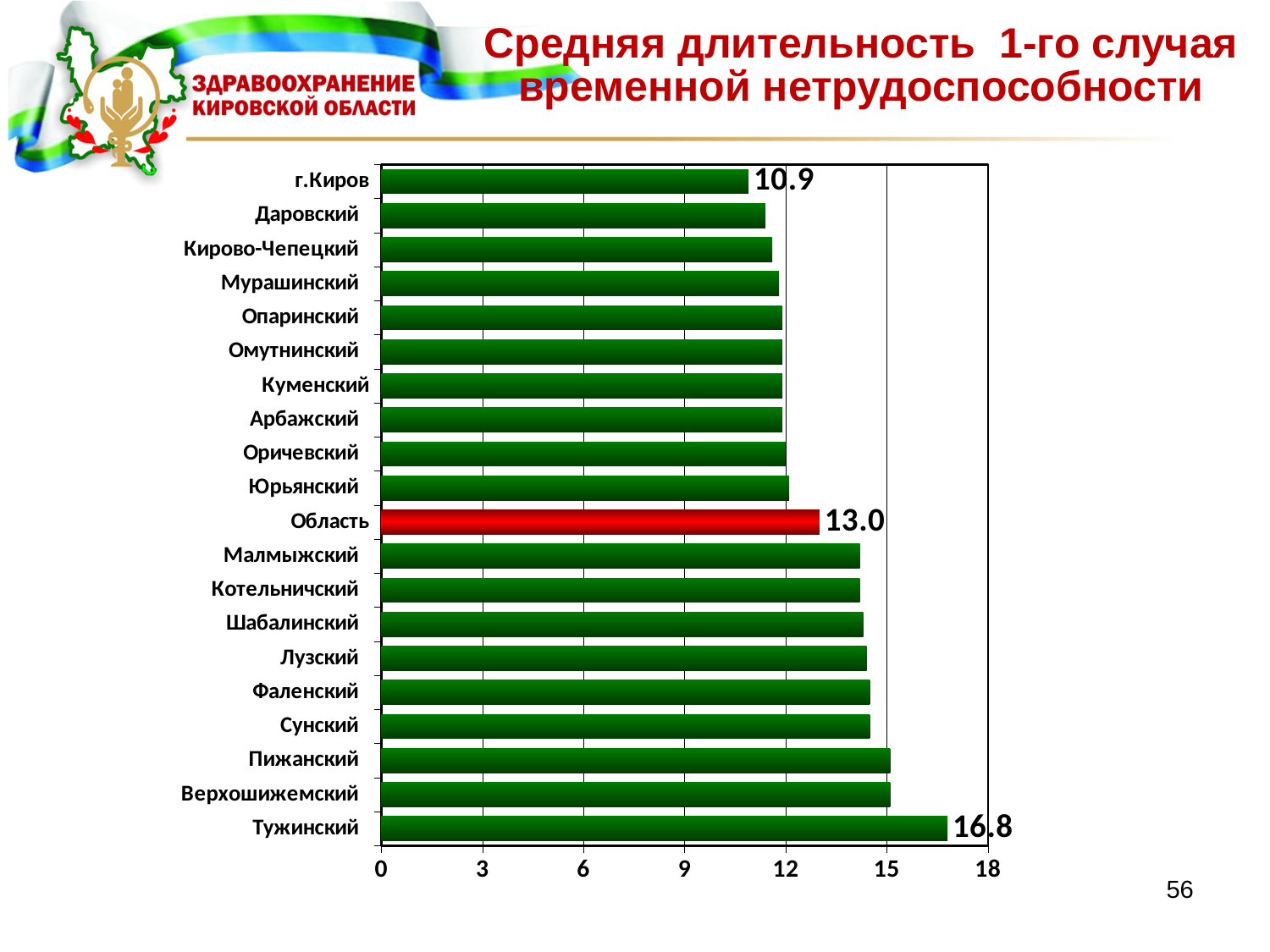

Средняя длительность  1-го случая временной нетрудоспособности

### Chart

| Category | 17,2 |
|---|---|
| Тужинский   | 16.8 |
| Верхошижемский   | 15.1 |
| Пижанский   | 15.1 |
| Сунский   | 14.5 |
| Фаленский   | 14.5 |
| Лузский   | 14.4 |
| Шабалинский   | 14.3 |
| Котельничский   | 14.2 |
| Малмыжский   | 14.2 |
| Область | 13.0 |
| Юрьянский   | 12.1 |
| Оричевский   | 12.0 |
| Арбажский   | 11.9 |
| Куменский | 11.9 |
| Омутнинский   | 11.9 |
| Опаринский   | 11.9 |
| Мурашинский   | 11.8 |
| Кирово-Чепецкий   | 11.6 |
| Даровский   | 11.4 |
| г.Киров | 10.9 |
56